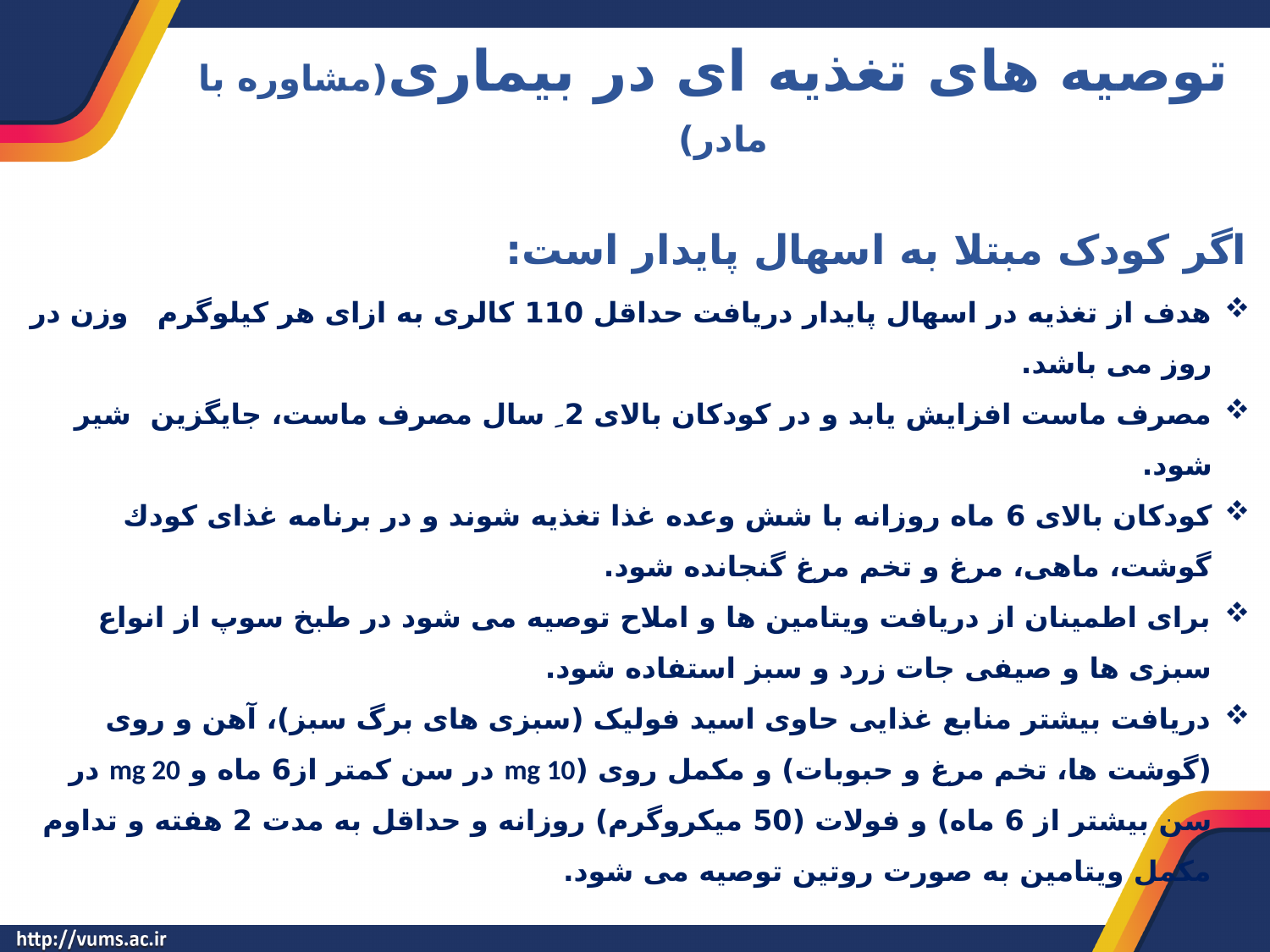

# توصیه هاى تغذیه اى در بیمارى(مشاوره با مادر)
اگر کودک مبتلا به اسهال پایدار است:
هدف از تغذیه در اسهال پایدار دریافت حداقل 110 کالرى به ازاى هر کیلوگرم   وزن در روز مى باشد.
مصرف ماست افزایش یابد و در کودکان بالاى 2 ِ سال مصرف ماست، جایگزین  شیر شود.
کودکان بالاى 6 ماه روزانه با شش وعده غذا تغذیه شوند و در برنامه غذای کودك گوشت، ماهى، مرغ و تخم مرغ گنجانده شود.
براى اطمینان از دریافت ویتامین ها و املاح توصیه مى شود در طبخ سوپ از انواع سبزى ها و صیفى جات زرد و سبز استفاده شود.
دریافت بیشتر منابع غذایى حاوى اسید فولیک (سبزى هاى برگ سبز)، آهن و روى (گوشت ها، تخم مرغ و حبوبات) و مکمل روى (mg 10 در سن کمتر از6 ماه و mg 20 در سن بیشتر از 6 ماه) و فولات (50 میکروگرم) روزانه و حداقل به مدت 2 هفته و تداوم مکمل ویتامین به صورت روتین توصیه مى شود.